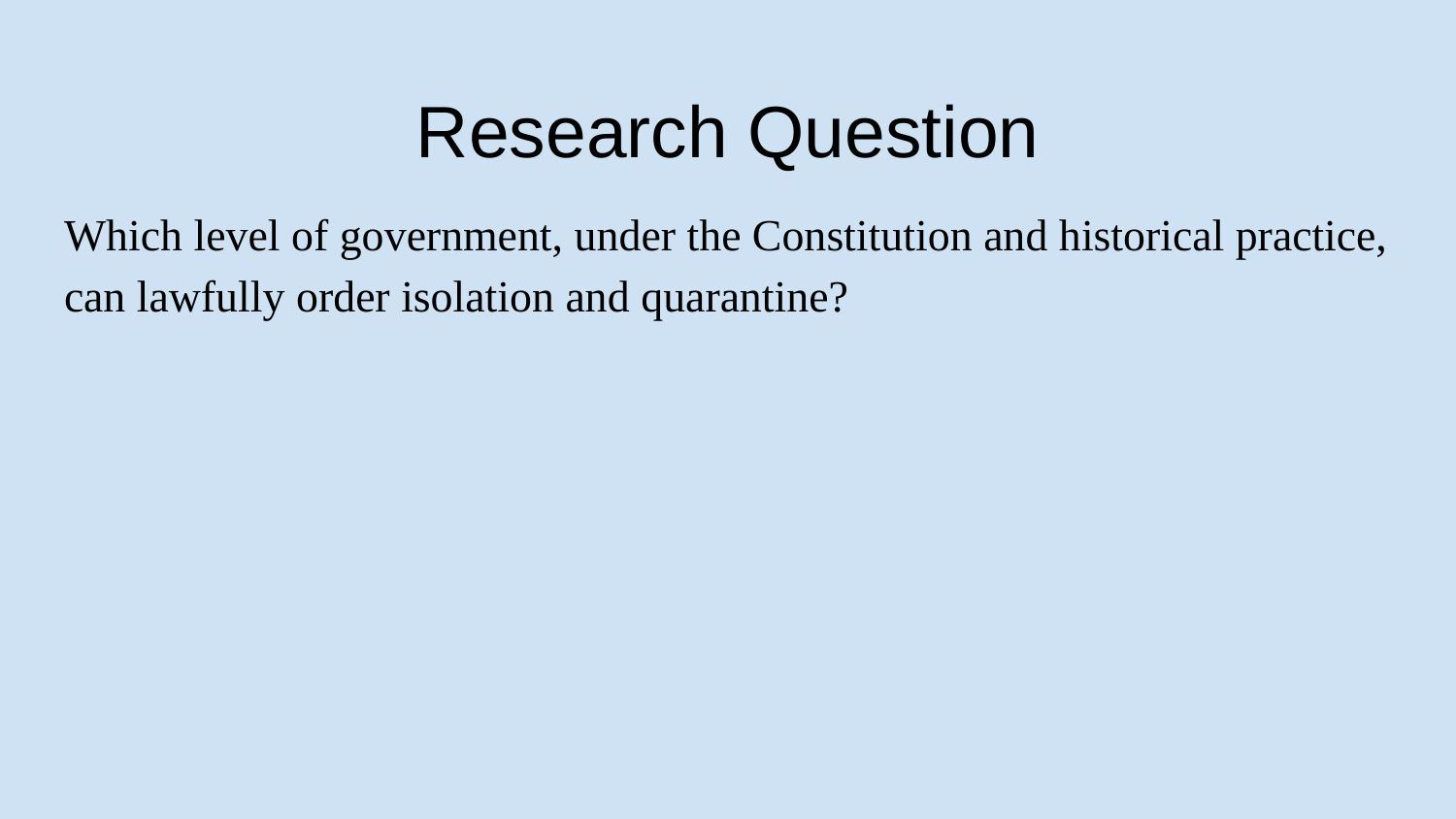

# Research Question
Which level of government, under the Constitution and historical practice, can lawfully order isolation and quarantine?